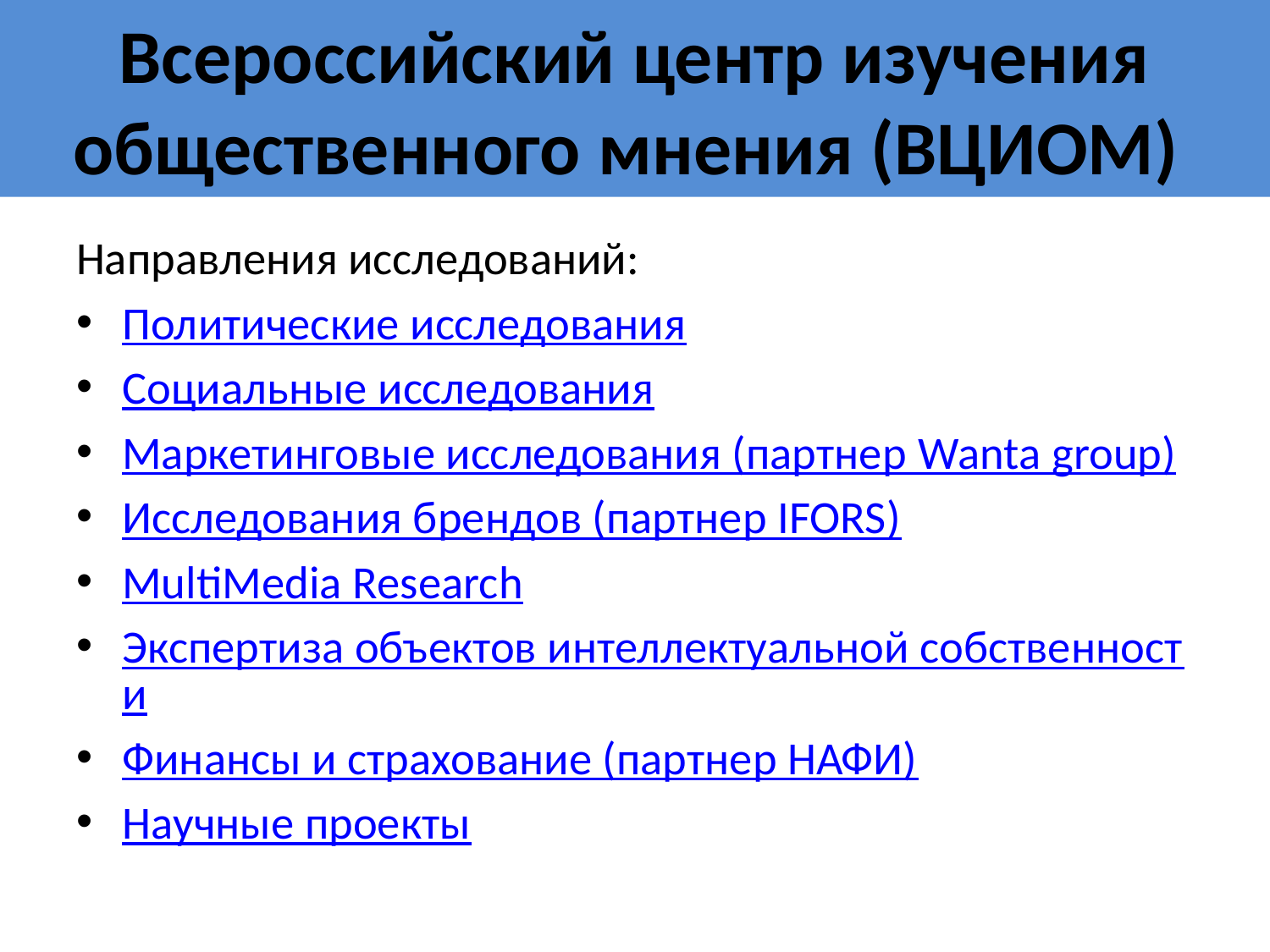

# Всероссийский центр изучения общественного мнения (ВЦИОМ)
Направления исследований:
Политические исследования
Социальные исследования
Маркетинговые исследования (партнер Wanta group)
Исследования брендов (партнер IFORS)
MultiMedia Research
Экспертиза объектов интеллектуальной собственности
Финансы и страхование (партнер НАФИ)
Научные проекты